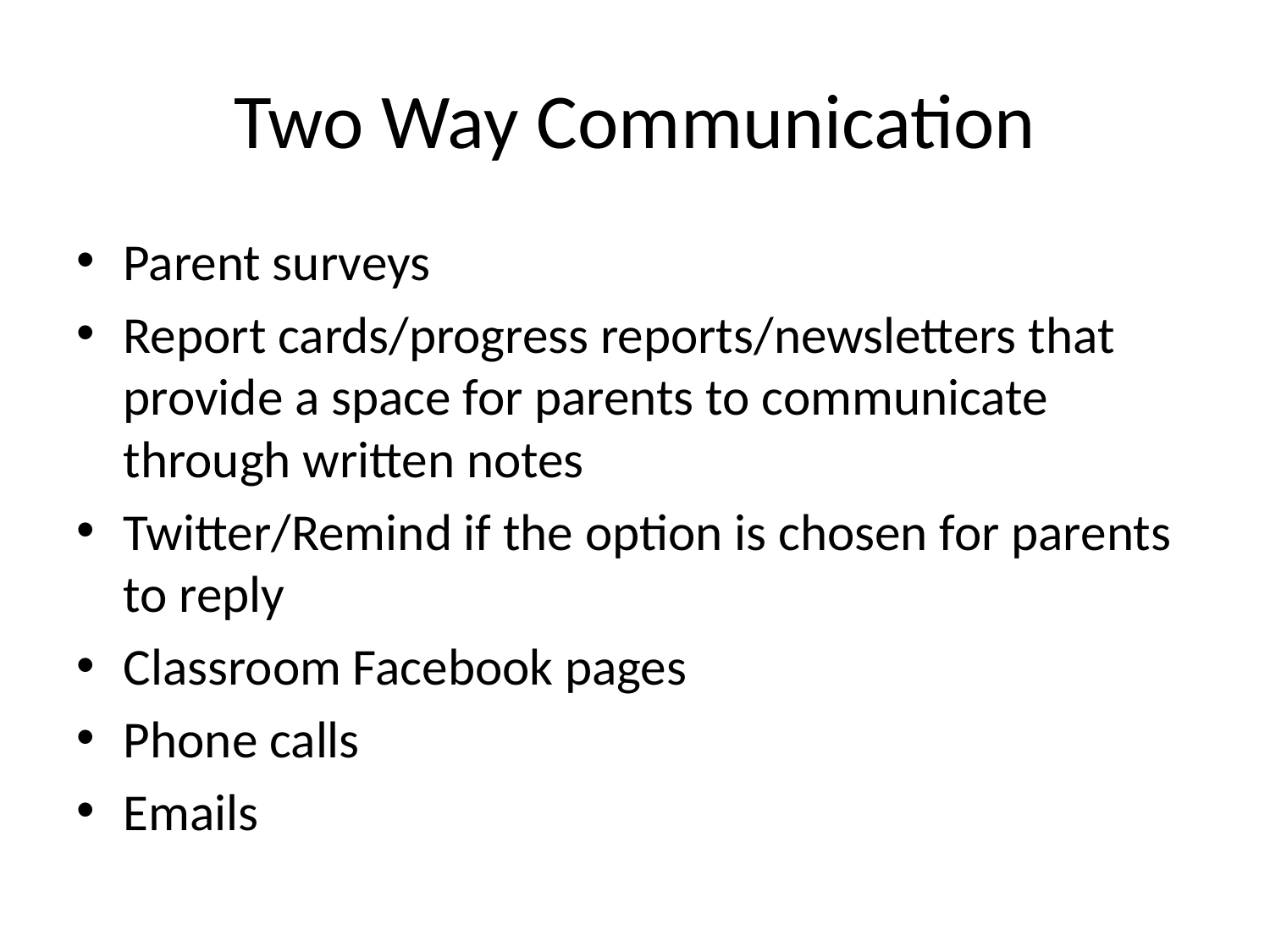

# Two Way Communication
Parent surveys
Report cards/progress reports/newsletters that provide a space for parents to communicate through written notes
Twitter/Remind if the option is chosen for parents to reply
Classroom Facebook pages
Phone calls
Emails